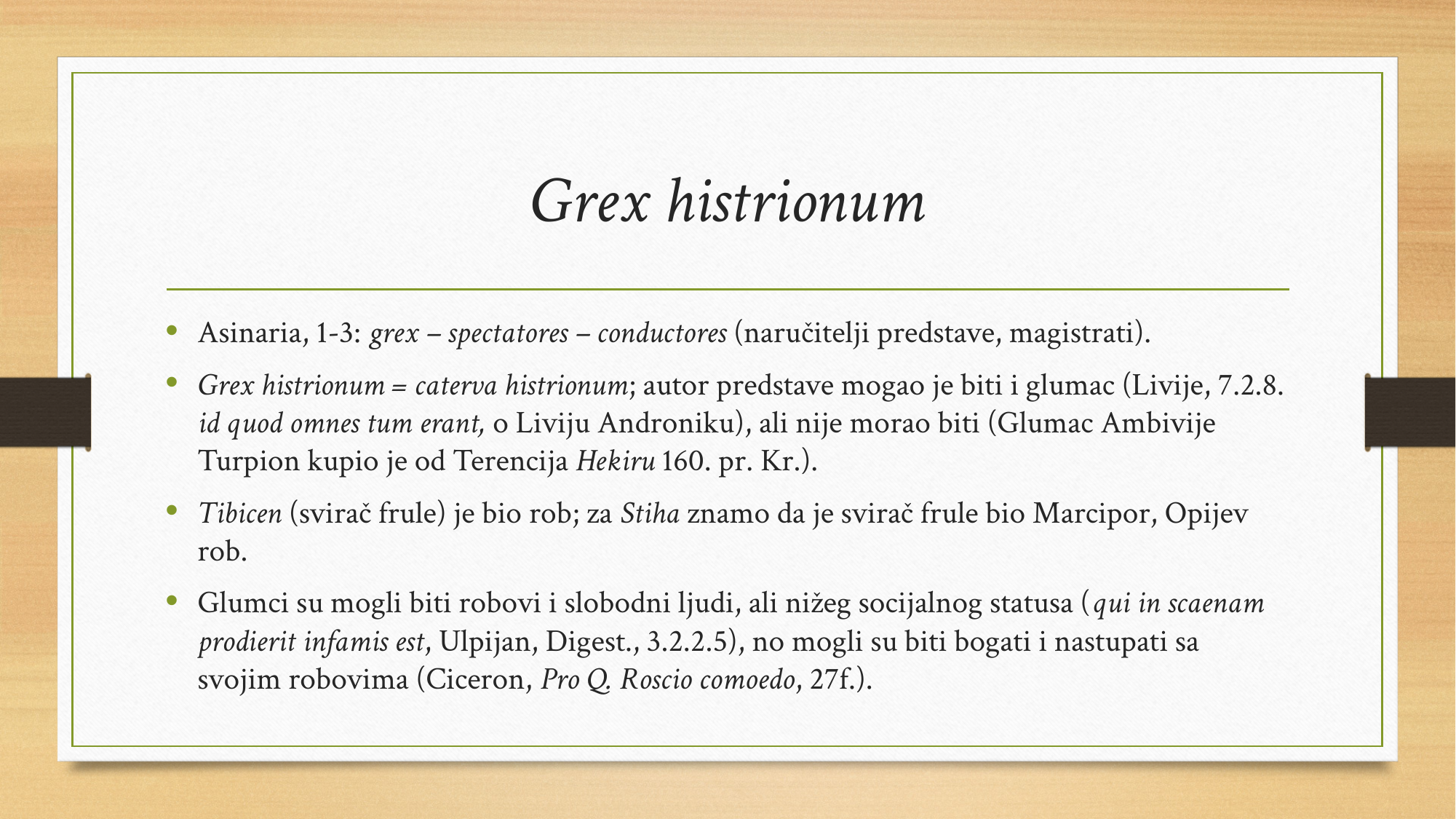

# Grex histrionum
Asinaria, 1-3: grex – spectatores – conductores (naručitelji predstave, magistrati).
Grex histrionum = caterva histrionum; autor predstave mogao je biti i glumac (Livije, 7.2.8. id quod omnes tum erant, o Liviju Androniku), ali nije morao biti (Glumac Ambivije Turpion kupio je od Terencija Hekiru 160. pr. Kr.).
Tibicen (svirač frule) je bio rob; za Stiha znamo da je svirač frule bio Marcipor, Opijev rob.
Glumci su mogli biti robovi i slobodni ljudi, ali nižeg socijalnog statusa (qui in scaenam prodierit infamis est, Ulpijan, Digest., 3.2.2.5), no mogli su biti bogati i nastupati sa svojim robovima (Ciceron, Pro Q. Roscio comoedo, 27f.).